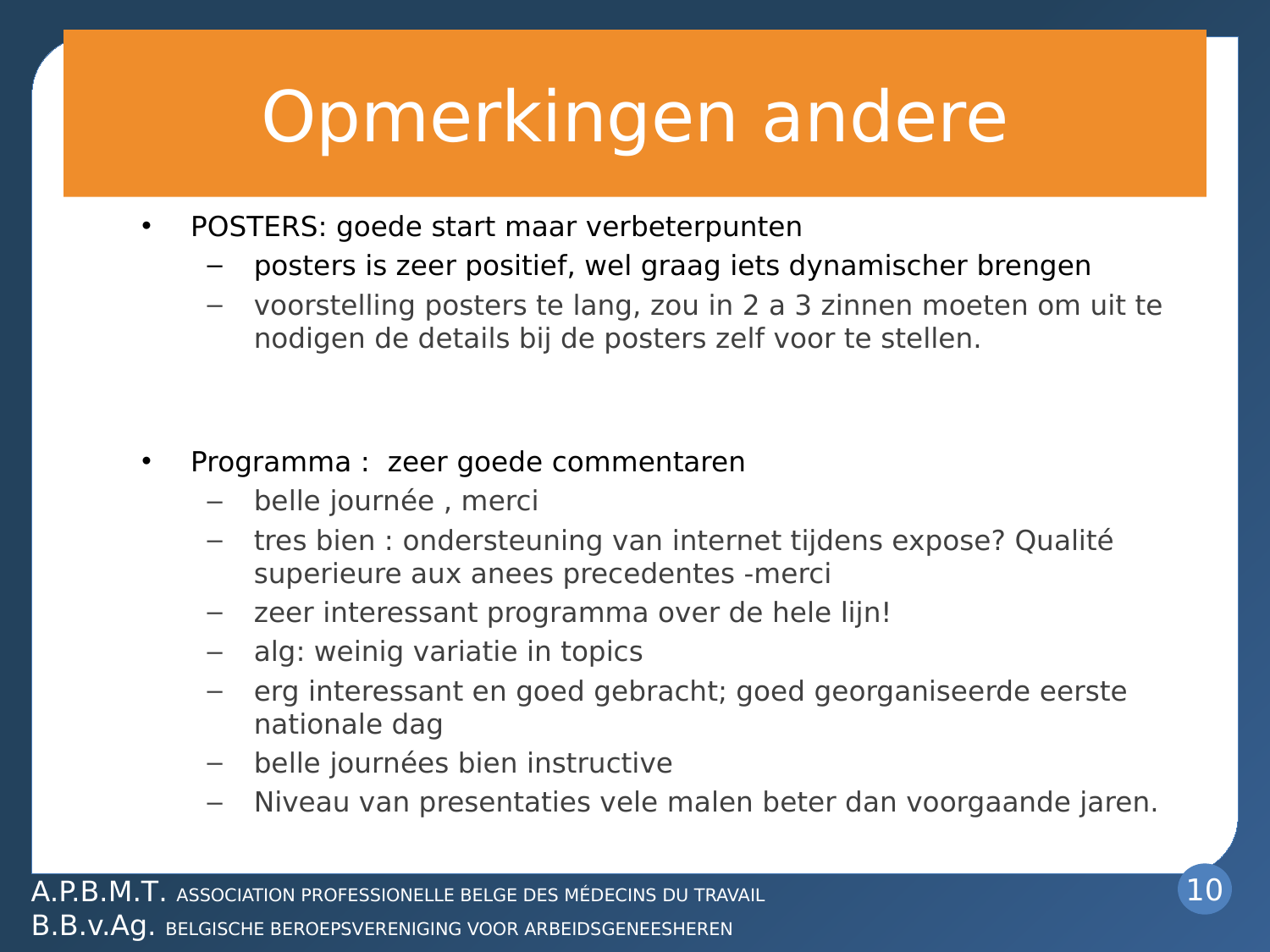

# Opmerkingen andere

POSTERS: goede start maar verbeterpunten
posters is zeer positief, wel graag iets dynamischer brengen
voorstelling posters te lang, zou in 2 a 3 zinnen moeten om uit te nodigen de details bij de posters zelf voor te stellen.

Programma :  zeer goede commentaren
belle journée , merci
tres bien : ondersteuning van internet tijdens expose? Qualité superieure aux anees precedentes -merci
zeer interessant programma over de hele lijn!
alg: weinig variatie in topics
erg interessant en goed gebracht; goed georganiseerde eerste nationale dag
belle journées bien instructive
Niveau van presentaties vele malen beter dan voorgaande jaren.

10